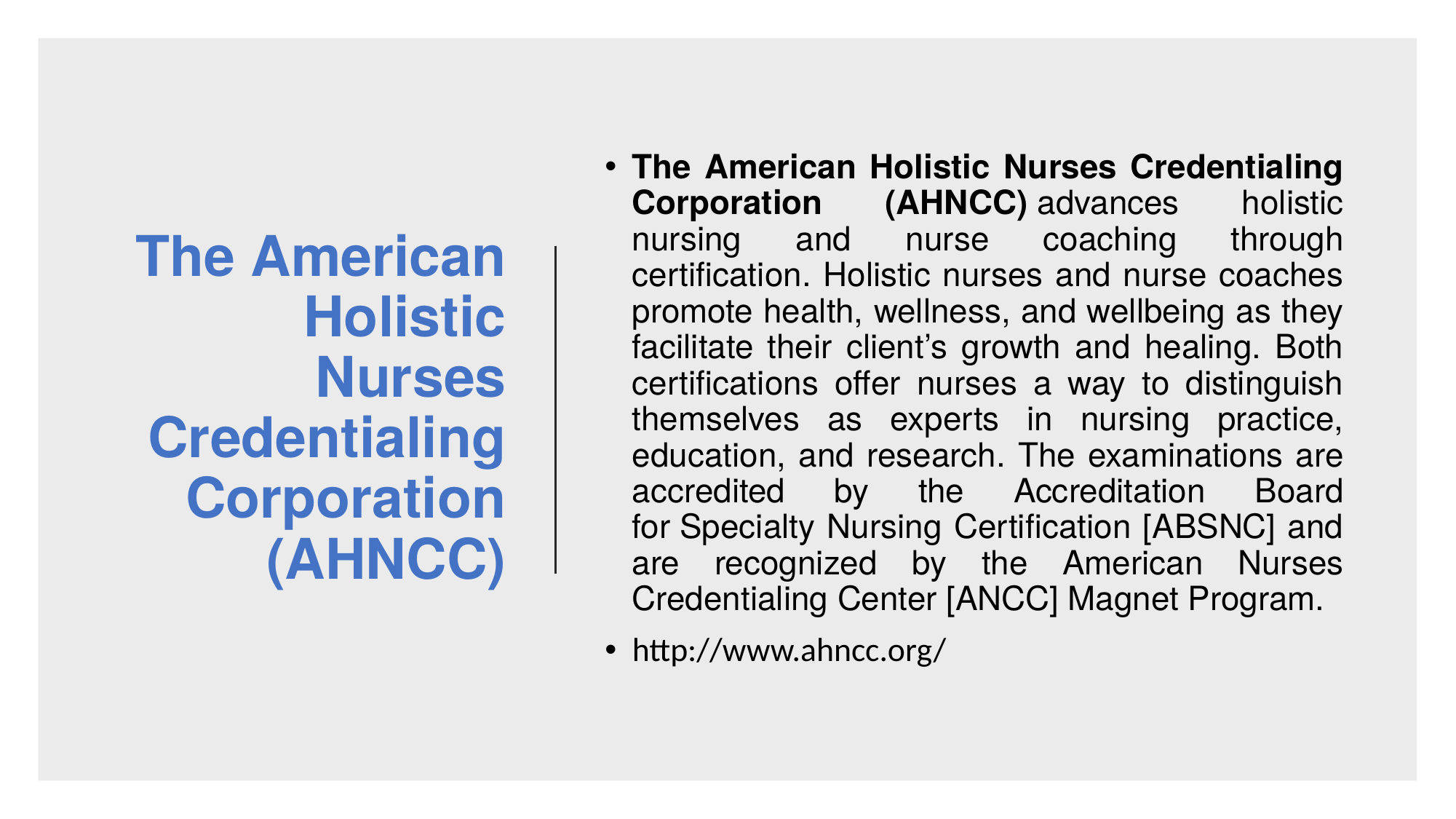

# The American Holistic Nurses Credentialing Corporation (AHNCC)
The American Holistic Nurses Credentialing Corporation (AHNCC) advances holistic nursing and nurse coaching through certification. Holistic nurses and nurse coaches promote health, wellness, and wellbeing as they facilitate their client’s growth and healing. Both certifications offer nurses a way to distinguish themselves as experts in nursing practice, education, and research. The examinations are accredited by the Accreditation Board for Specialty Nursing Certification [ABSNC] and are recognized by the American Nurses Credentialing Center [ANCC] Magnet Program.
http://www.ahncc.org/